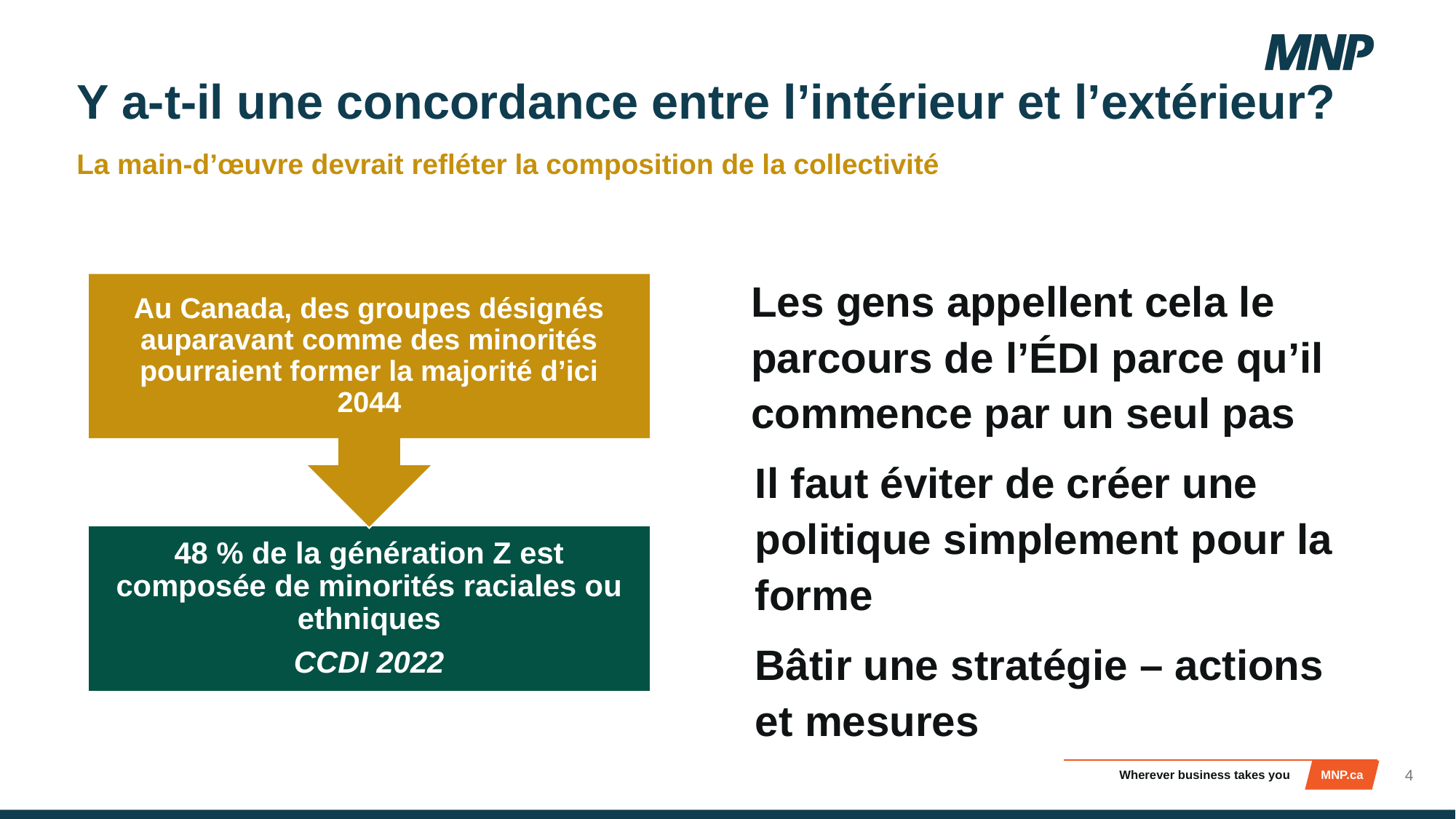

# Y a-t-il une concordance entre l’intérieur et l’extérieur?
La main-d’œuvre devrait refléter la composition de la collectivité
Les gens appellent cela le parcours de l’ÉDI parce qu’il commence par un seul pas
48 % de la génération Z est composée de minorités raciales ou ethniques
CCDI 2022
Au Canada, des groupes désignés auparavant comme des minorités pourraient former la majorité d’ici 2044
Il faut éviter de créer une politique simplement pour la forme
Bâtir une stratégie – actions et mesures
4